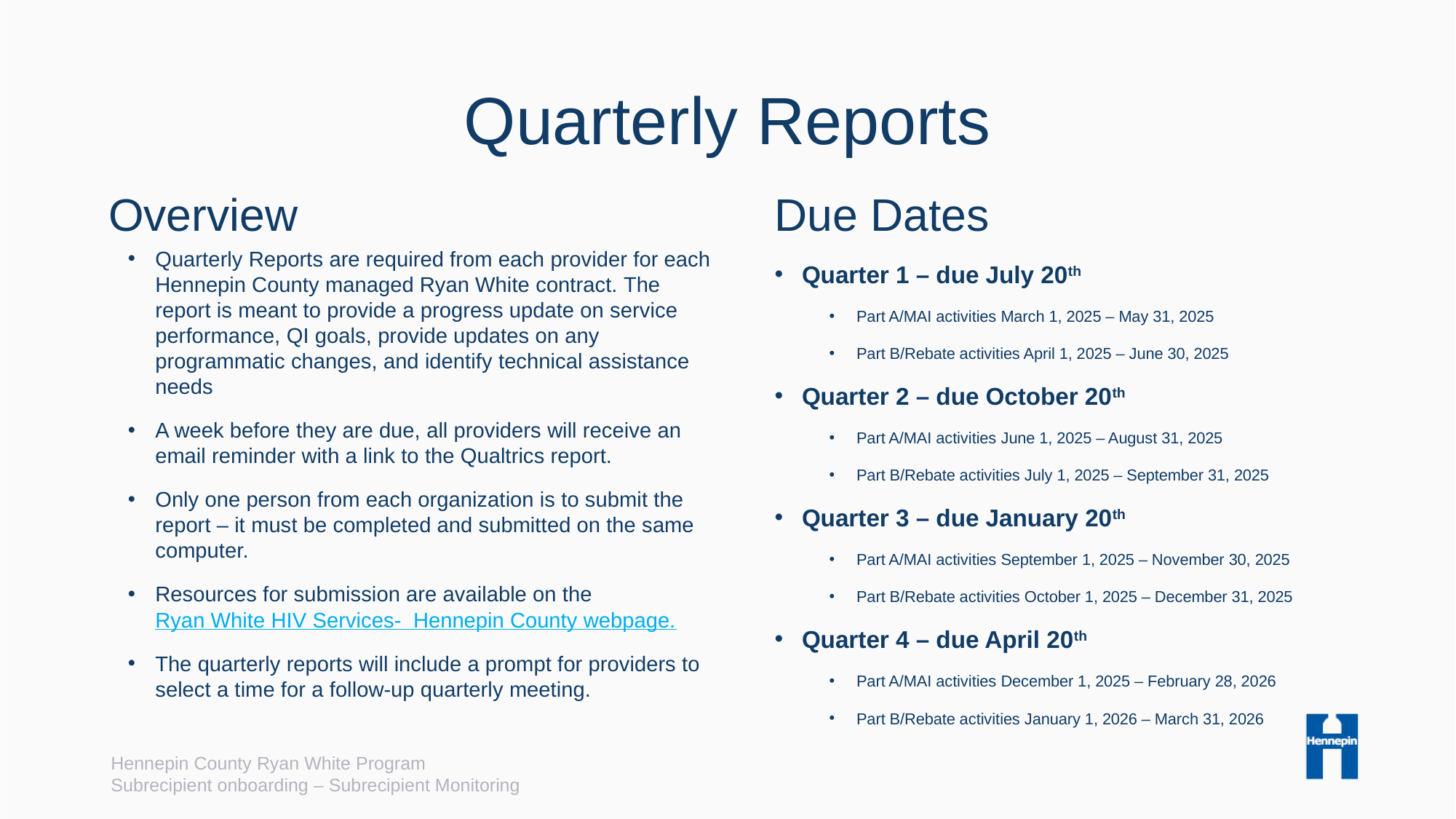

# Quarterly Reports
Overview
Due Dates
Quarterly Reports are required from each provider for each Hennepin County managed Ryan White contract. The report is meant to provide a progress update on service performance, QI goals, provide updates on any programmatic changes, and identify technical assistance needs
A week before they are due, all providers will receive an email reminder with a link to the Qualtrics report.
Only one person from each organization is to submit the report – it must be completed and submitted on the same computer.
Resources for submission are available on the Ryan White HIV Services-  Hennepin County webpage.
The quarterly reports will include a prompt for providers to select a time for a follow-up quarterly meeting.
Quarter 1 – due July 20th
Part A/MAI activities March 1, 2025 – May 31, 2025
Part B/Rebate activities April 1, 2025 – June 30, 2025
Quarter 2 – due October 20th
Part A/MAI activities June 1, 2025 – August 31, 2025
Part B/Rebate activities July 1, 2025 – September 31, 2025
Quarter 3 – due January 20th
Part A/MAI activities September 1, 2025 – November 30, 2025
Part B/Rebate activities October 1, 2025 – December 31, 2025
Quarter 4 – due April 20th
Part A/MAI activities December 1, 2025 – February 28, 2026
Part B/Rebate activities January 1, 2026 – March 31, 2026

Hennepin County Ryan White Program
Subrecipient onboarding – Subrecipient Monitoring